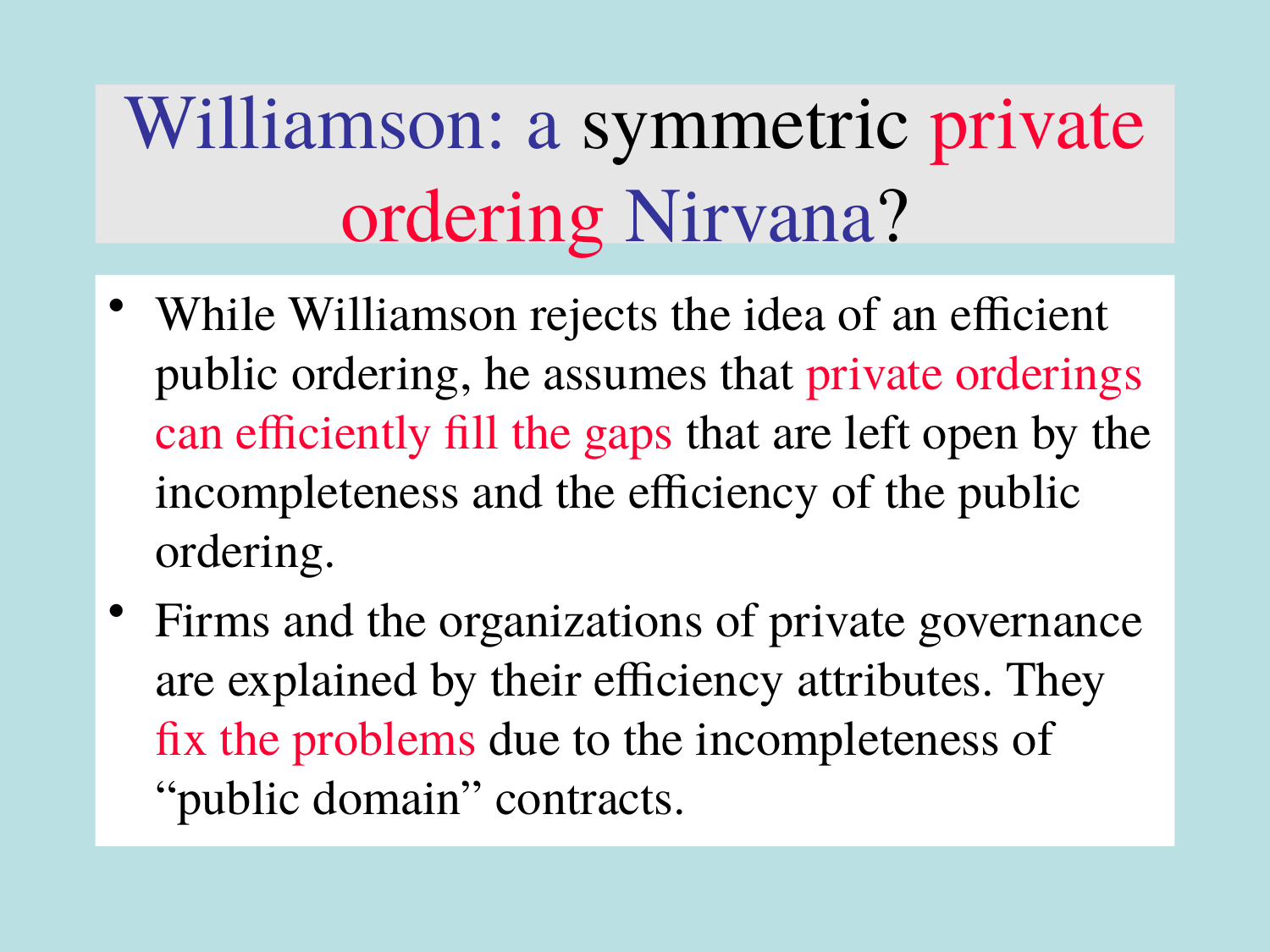

# Williamson: a symmetric private ordering Nirvana?
While Williamson rejects the idea of an efficient public ordering, he assumes that private orderings can efficiently fill the gaps that are left open by the incompleteness and the efficiency of the public ordering.
Firms and the organizations of private governance are explained by their efficiency attributes. They fix the problems due to the incompleteness of “public domain” contracts.